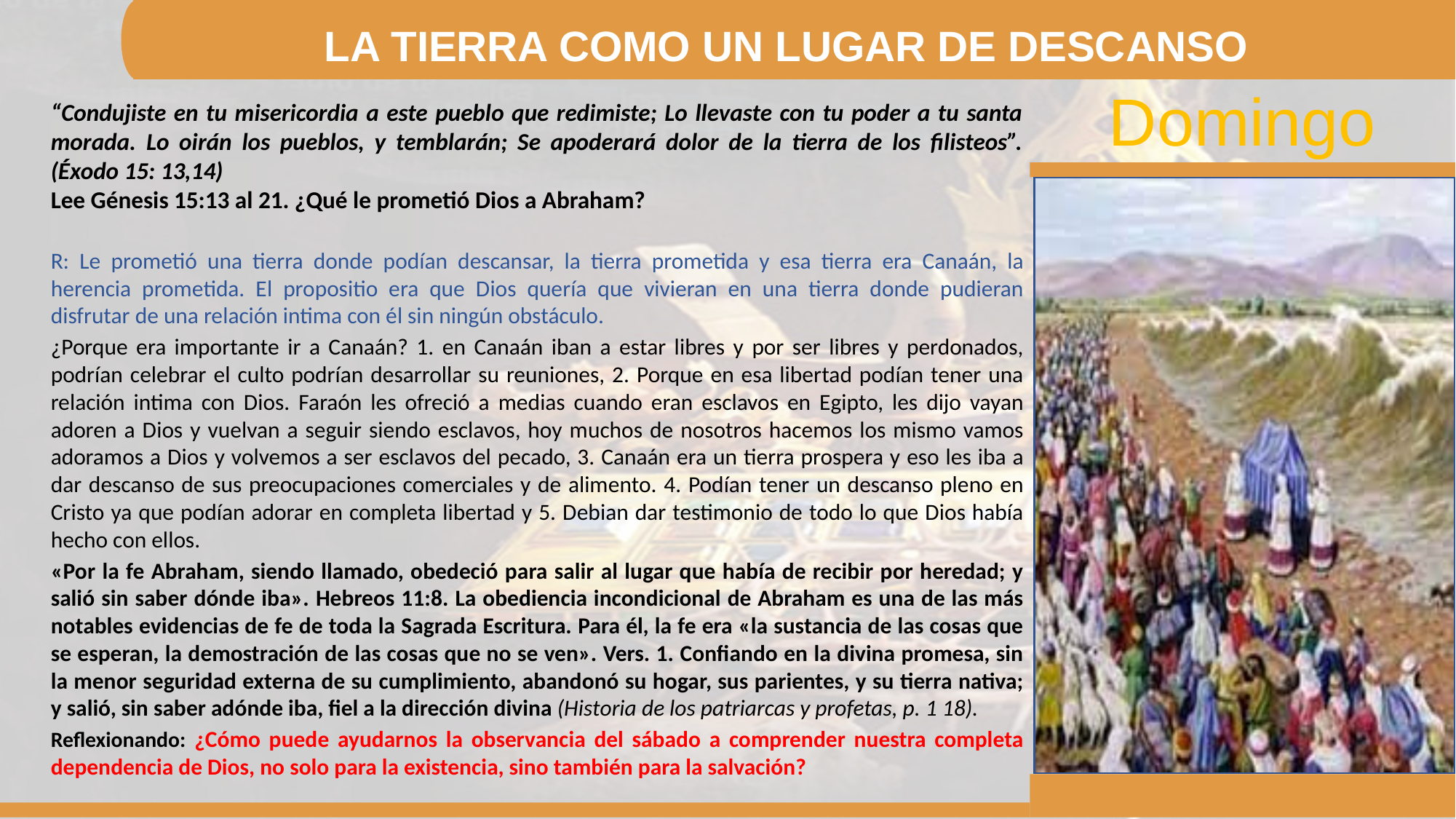

LA TIERRA COMO UN LUGAR DE DESCANSO

“Condujiste en tu misericordia a este pueblo que redimiste; Lo llevaste con tu poder a tu santa morada. Lo oirán los pueblos, y temblarán; Se apoderará dolor de la tierra de los filisteos”. (Éxodo 15: 13,14)
Lee Génesis 15:13 al 21. ¿Qué le prometió Dios a Abraham?

R: Le prometió una tierra donde podían descansar, la tierra prometida y esa tierra era Canaán, la herencia prometida. El propositio era que Dios quería que vivieran en una tierra donde pudieran disfrutar de una relación intima con él sin ningún obstáculo.
¿Porque era importante ir a Canaán? 1. en Canaán iban a estar libres y por ser libres y perdonados, podrían celebrar el culto podrían desarrollar su reuniones, 2. Porque en esa libertad podían tener una relación intima con Dios. Faraón les ofreció a medias cuando eran esclavos en Egipto, les dijo vayan adoren a Dios y vuelvan a seguir siendo esclavos, hoy muchos de nosotros hacemos los mismo vamos adoramos a Dios y volvemos a ser esclavos del pecado, 3. Canaán era un tierra prospera y eso les iba a dar descanso de sus preocupaciones comerciales y de alimento. 4. Podían tener un descanso pleno en Cristo ya que podían adorar en completa libertad y 5. Debian dar testimonio de todo lo que Dios había hecho con ellos.
«Por la fe Abraham, siendo llamado, obedeció para salir al lugar que había de recibir por heredad; y salió sin saber dónde iba». Hebreos 11:8. La obediencia incondicional de Abraham es una de las más notables evidencias de fe de toda la Sagrada Escritura. Para él, la fe era «la sustancia de las cosas que se esperan, la demostración de las cosas que no se ven». Vers. 1. Confiando en la divina promesa, sin la menor seguridad externa de su cumplimiento, abandonó su hogar, sus parientes, y su tierra nativa; y salió, sin saber adónde iba, fiel a la dirección divina (Historia de los patriarcas y profetas, p. 1 18).
Reflexionando: ¿Cómo puede ayudarnos la observancia del sábado a comprender nuestra completa dependencia de Dios, no solo para la existencia, sino también para la salvación?